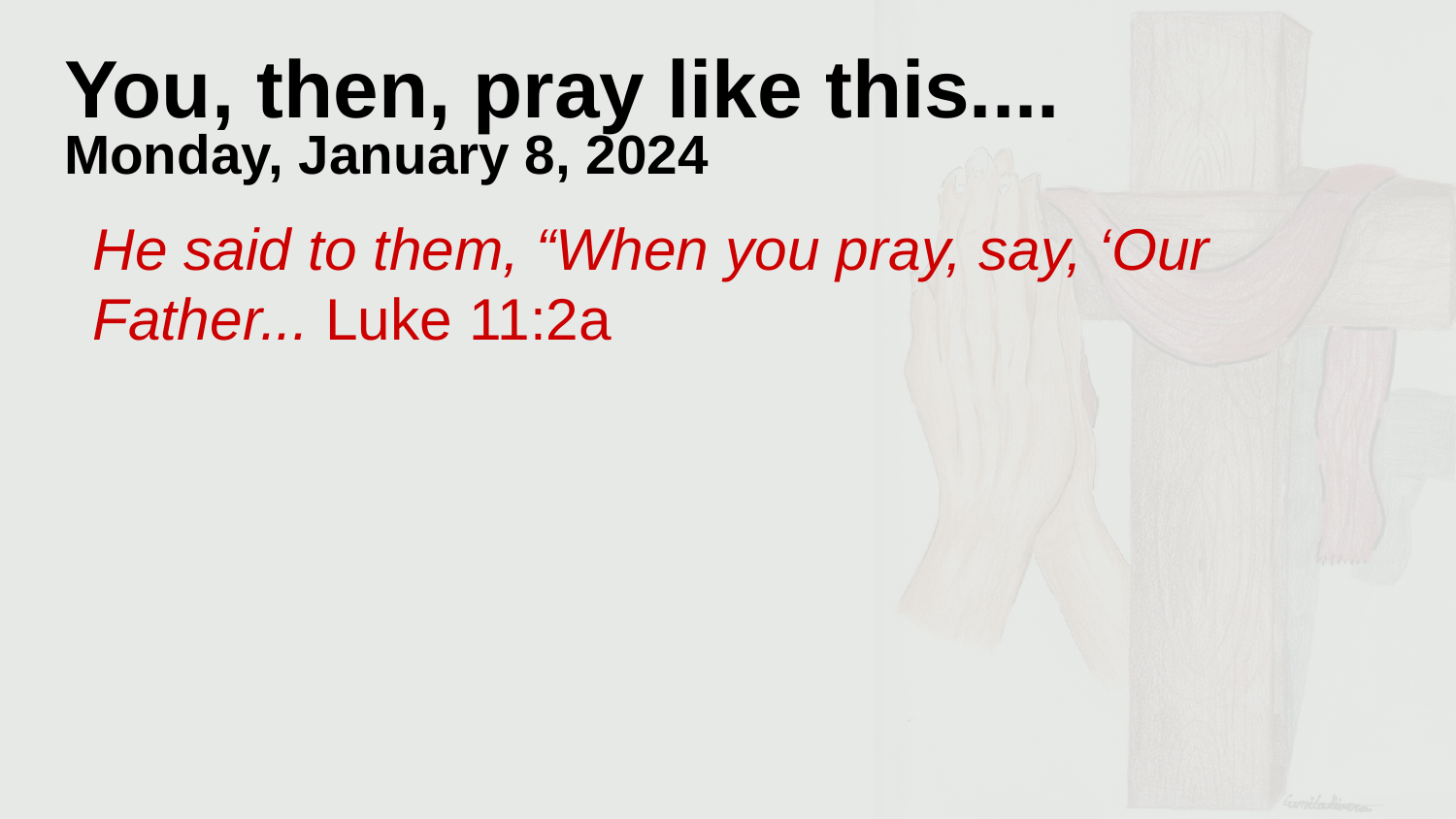

# You, then, pray like this....
Monday, January 8, 2024
He said to them, “When you pray, say, ‘Our Father... Luke 11:2a